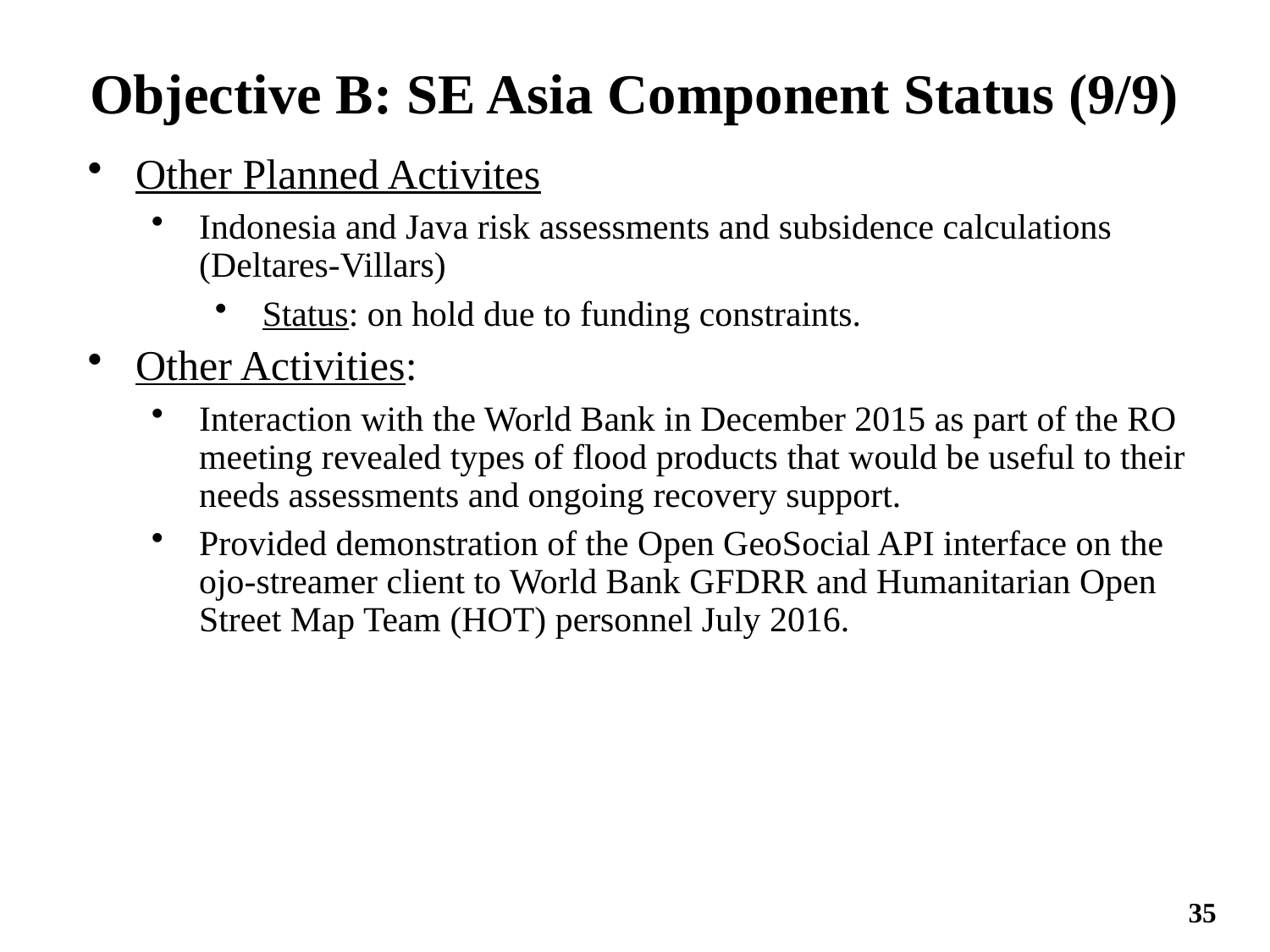

# Objective B: SE Asia Component Status (9/9)
Other Planned Activites
Indonesia and Java risk assessments and subsidence calculations (Deltares-Villars)
Status: on hold due to funding constraints.
Other Activities:
Interaction with the World Bank in December 2015 as part of the RO meeting revealed types of flood products that would be useful to their needs assessments and ongoing recovery support.
Provided demonstration of the Open GeoSocial API interface on the ojo-streamer client to World Bank GFDRR and Humanitarian Open Street Map Team (HOT) personnel July 2016.
35